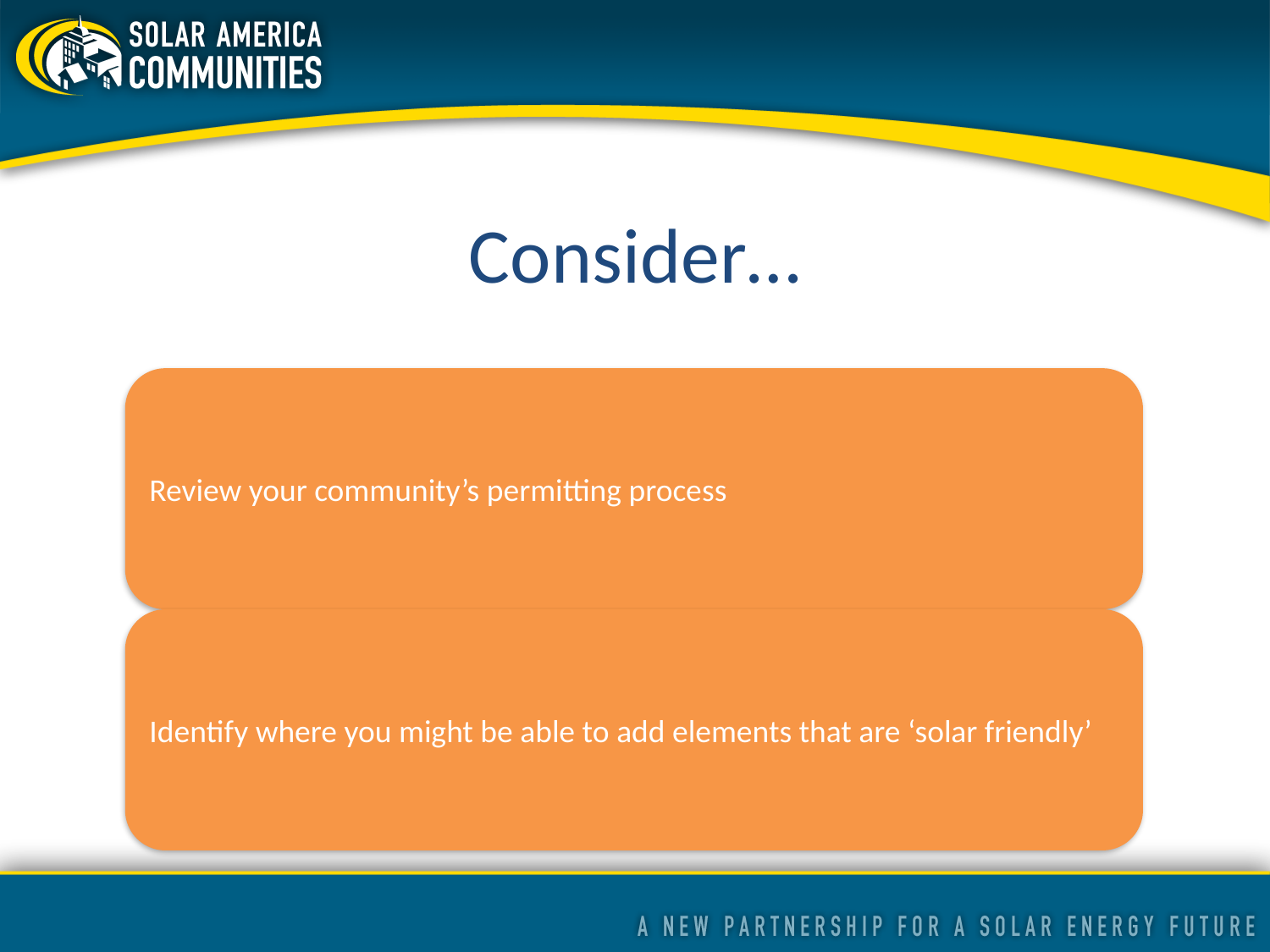

Consider…
Review your community’s permitting process
Identify where you might be able to add elements that are ‘solar friendly’